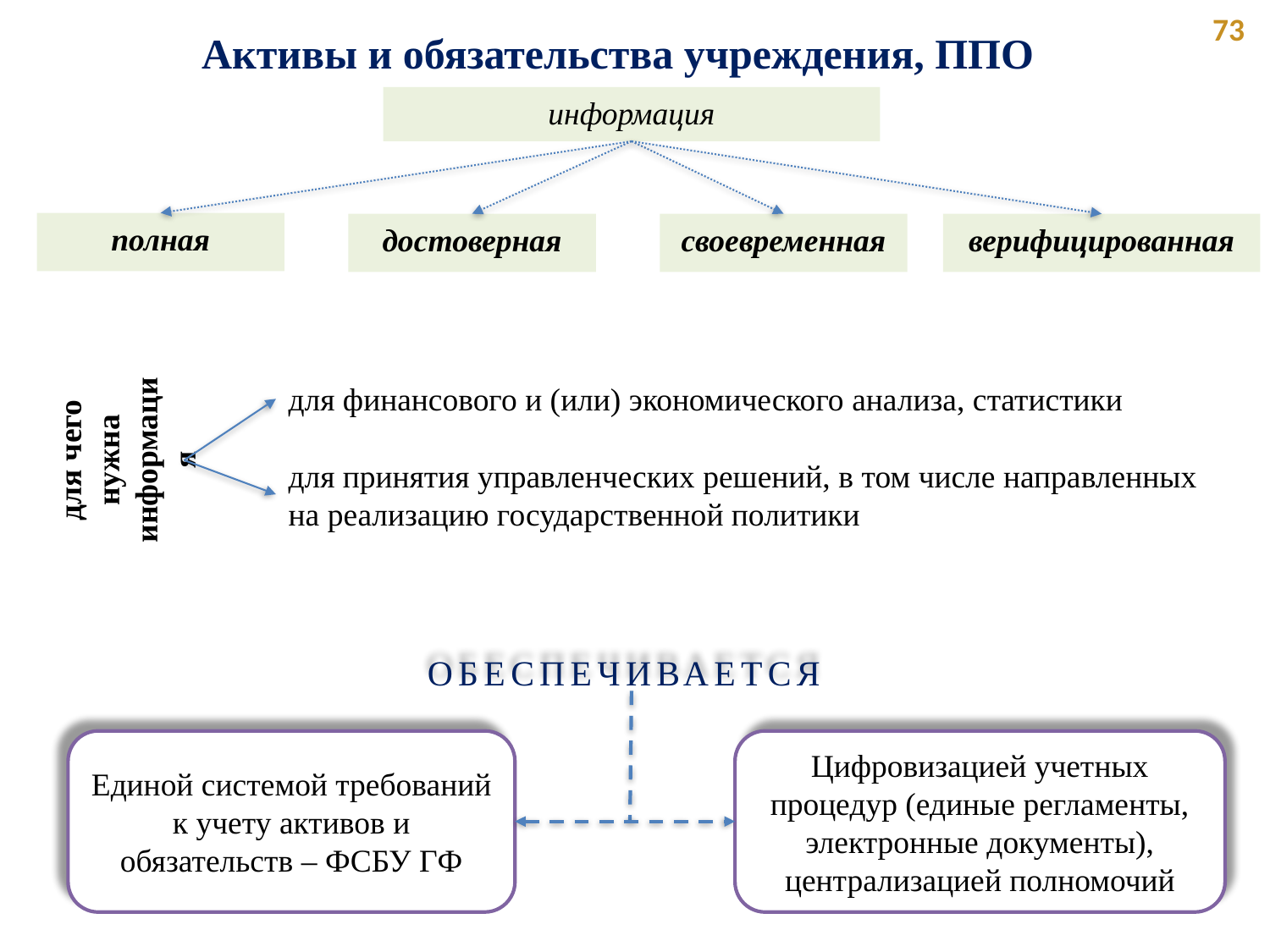

73
Активы и обязательства учреждения, ППО
информация
полная
достоверная
своевременная
верифицированная
для чего нужна информация
для финансового и (или) экономического анализа, статистики
для принятия управленческих решений, в том числе направленных на реализацию государственной политики
ОБЕСПЕЧИВАЕТСЯ
Единой системой требований к учету активов и обязательств – ФСБУ ГФ
Цифровизацией учетных процедур (единые регламенты, электронные документы), централизацией полномочий